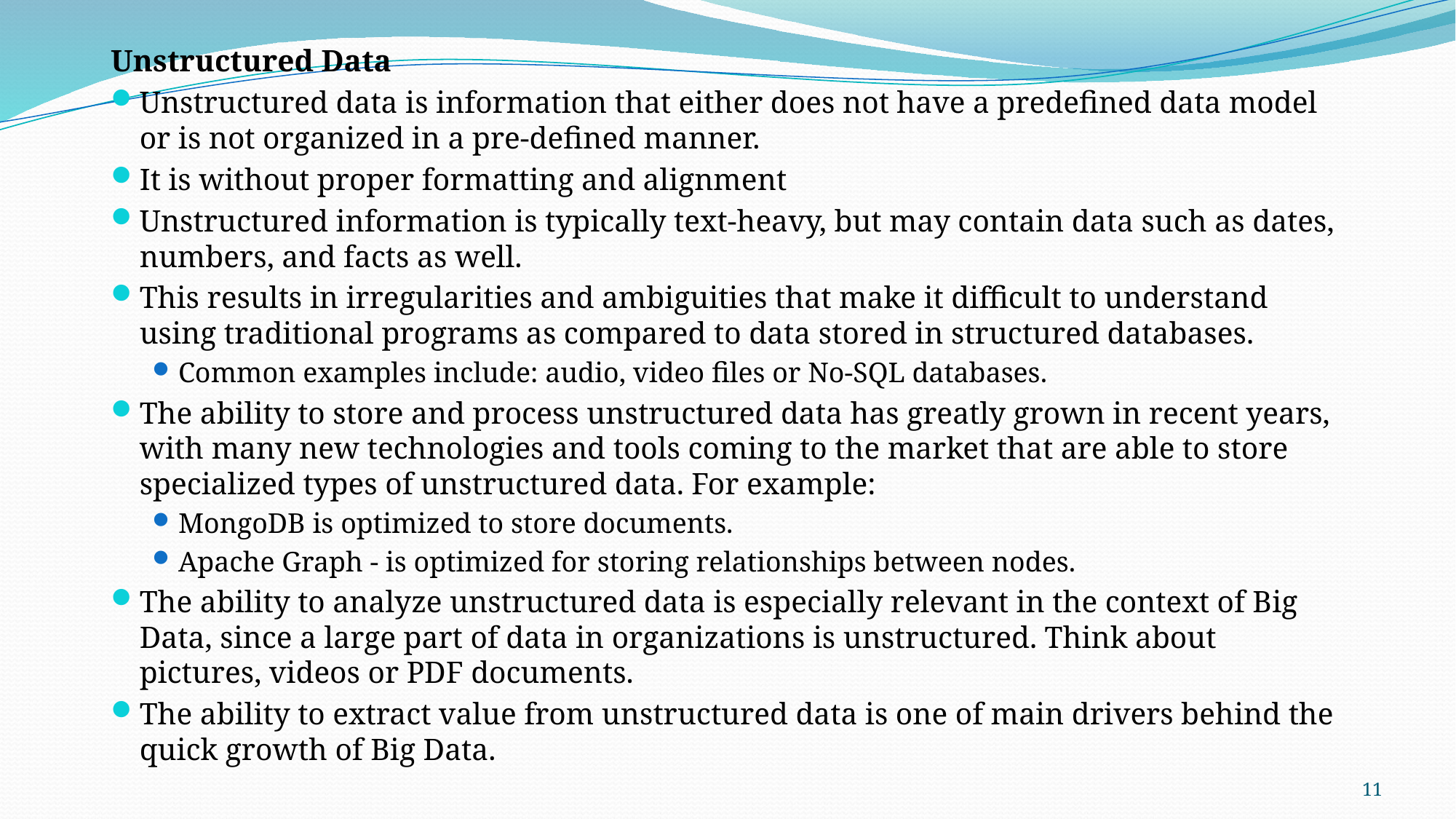

Unstructured Data
Unstructured data is information that either does not have a predefined data model or is not organized in a pre-defined manner.
It is without proper formatting and alignment
Unstructured information is typically text-heavy, but may contain data such as dates, numbers, and facts as well.
This results in irregularities and ambiguities that make it difficult to understand using traditional programs as compared to data stored in structured databases.
Common examples include: audio, video files or No-SQL databases.
The ability to store and process unstructured data has greatly grown in recent years, with many new technologies and tools coming to the market that are able to store specialized types of unstructured data. For example:
MongoDB is optimized to store documents.
Apache Graph - is optimized for storing relationships between nodes.
The ability to analyze unstructured data is especially relevant in the context of Big Data, since a large part of data in organizations is unstructured. Think about pictures, videos or PDF documents.
The ability to extract value from unstructured data is one of main drivers behind the quick growth of Big Data.

11